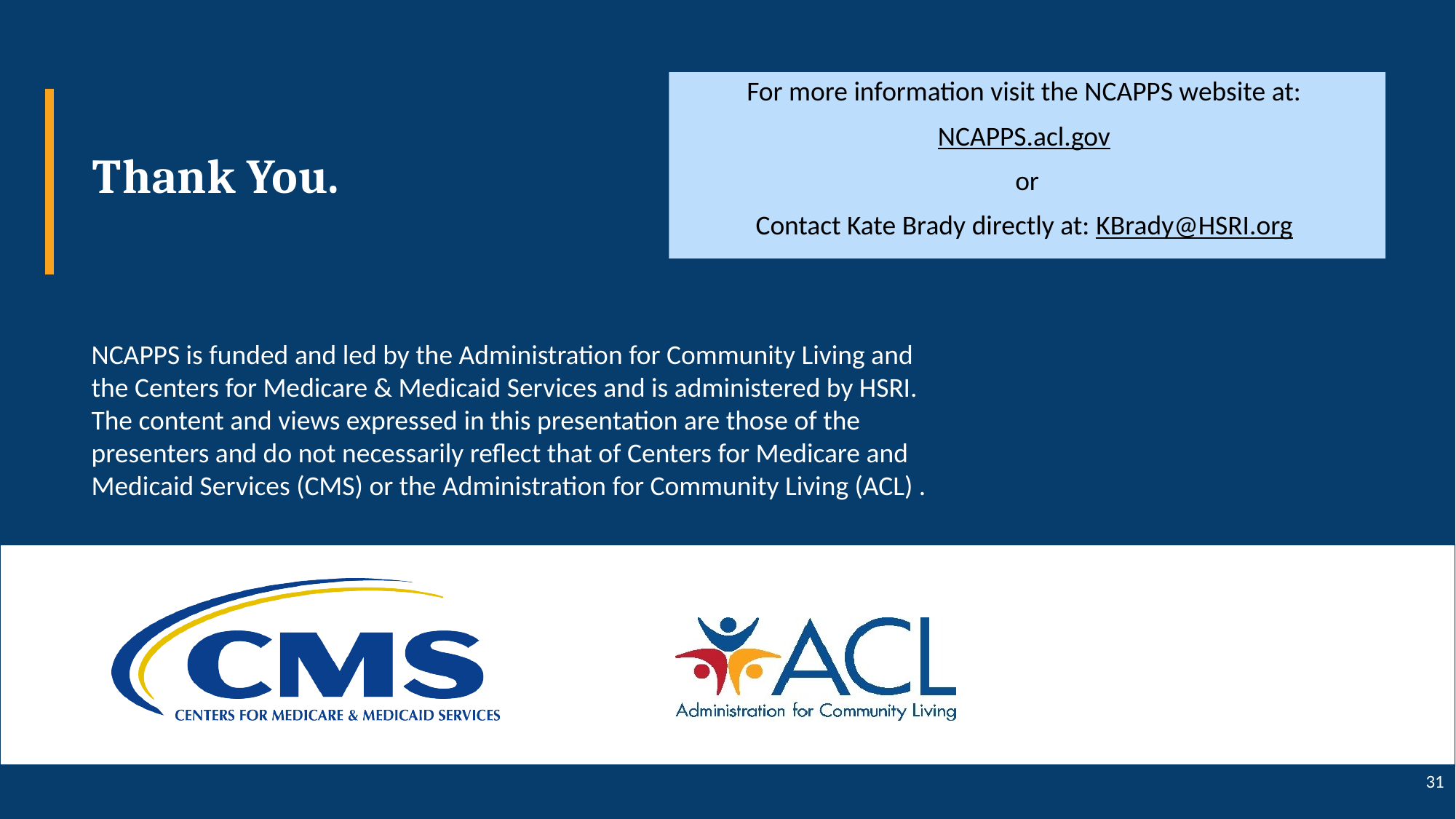

For more information visit the NCAPPS website at:
NCAPPS.acl.gov
or
Contact Kate Brady directly at: KBrady@HSRI.org
# Thank You.
NCAPPS is funded and led by the Administration for Community Living and the Centers for Medicare & Medicaid Services and is administered by HSRI.
The content and views expressed in this presentation are those of the presenters and do not necessarily reflect that of Centers for Medicare and Medicaid Services (CMS) or the Administration for Community Living (ACL) .
31